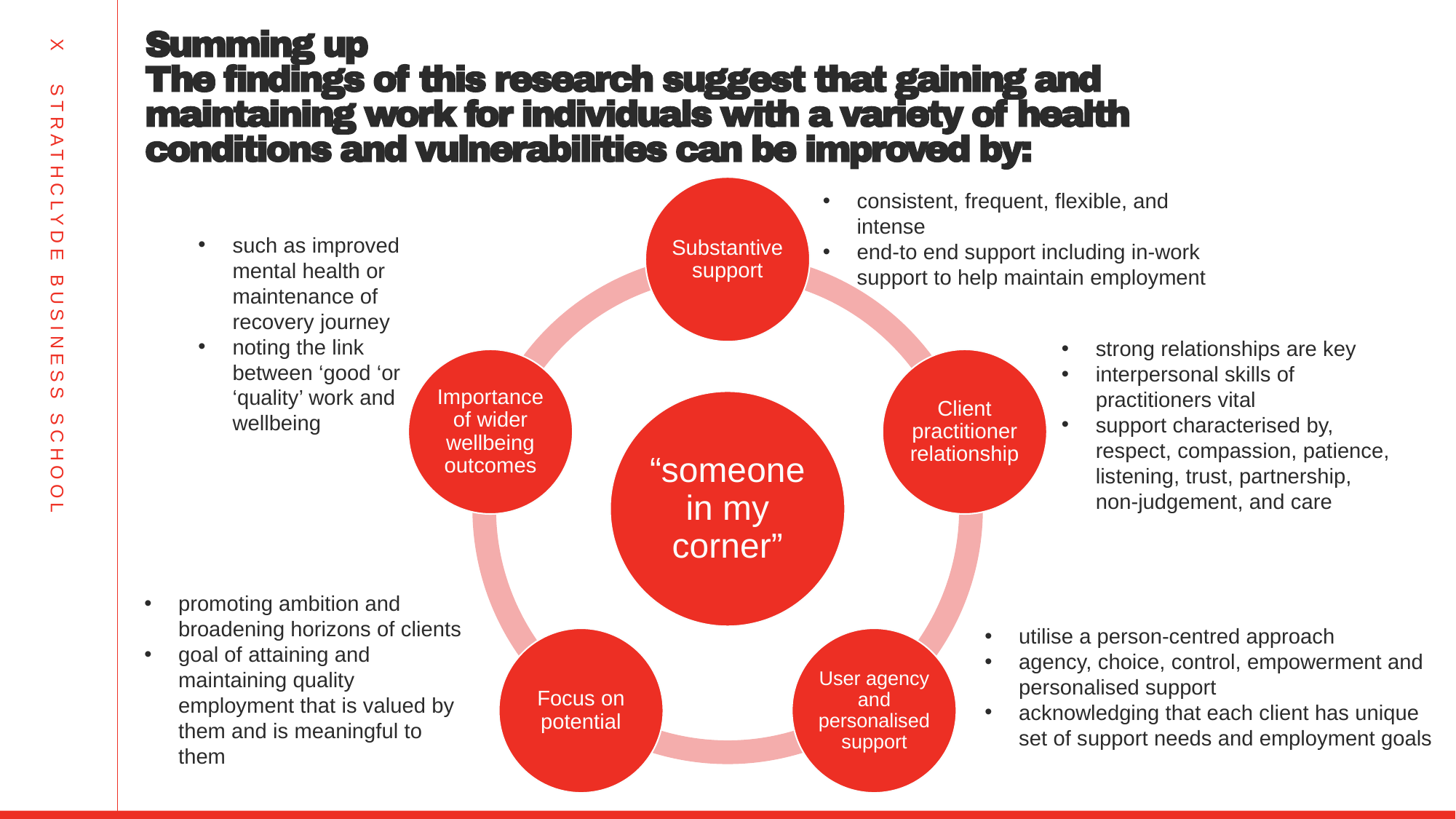

# Summing up The findings of this research suggest that gaining and maintaining work for individuals with a variety of health conditions and vulnerabilities can be improved by:
“someone in my corner”
Substantive support
Client practitioner relationship
User agency and personalised support
Focus on potential
Importance of wider wellbeing outcomes
consistent, frequent, flexible, and intense
end-to end support including in-work support to help maintain employment

such as improved mental health or maintenance of recovery journey
noting the link between ‘good ‘or ‘quality’ work and wellbeing

SUBSTANTIVE
strong relationships are key
interpersonal skills of practitioners vital
support characterised by, respect, compassion, patience, listening, trust, partnership, non-judgement, and care

FRONTLINE DYNAMICS
promoting ambition and broadening horizons of clients
goal of attaining and maintaining quality employment that is valued by them and is meaningful to them

EMOTIONAL
utilise a person-centred approach
agency, choice, control, empowerment and personalised support
acknowledging that each client has unique set of support needs and employment goals